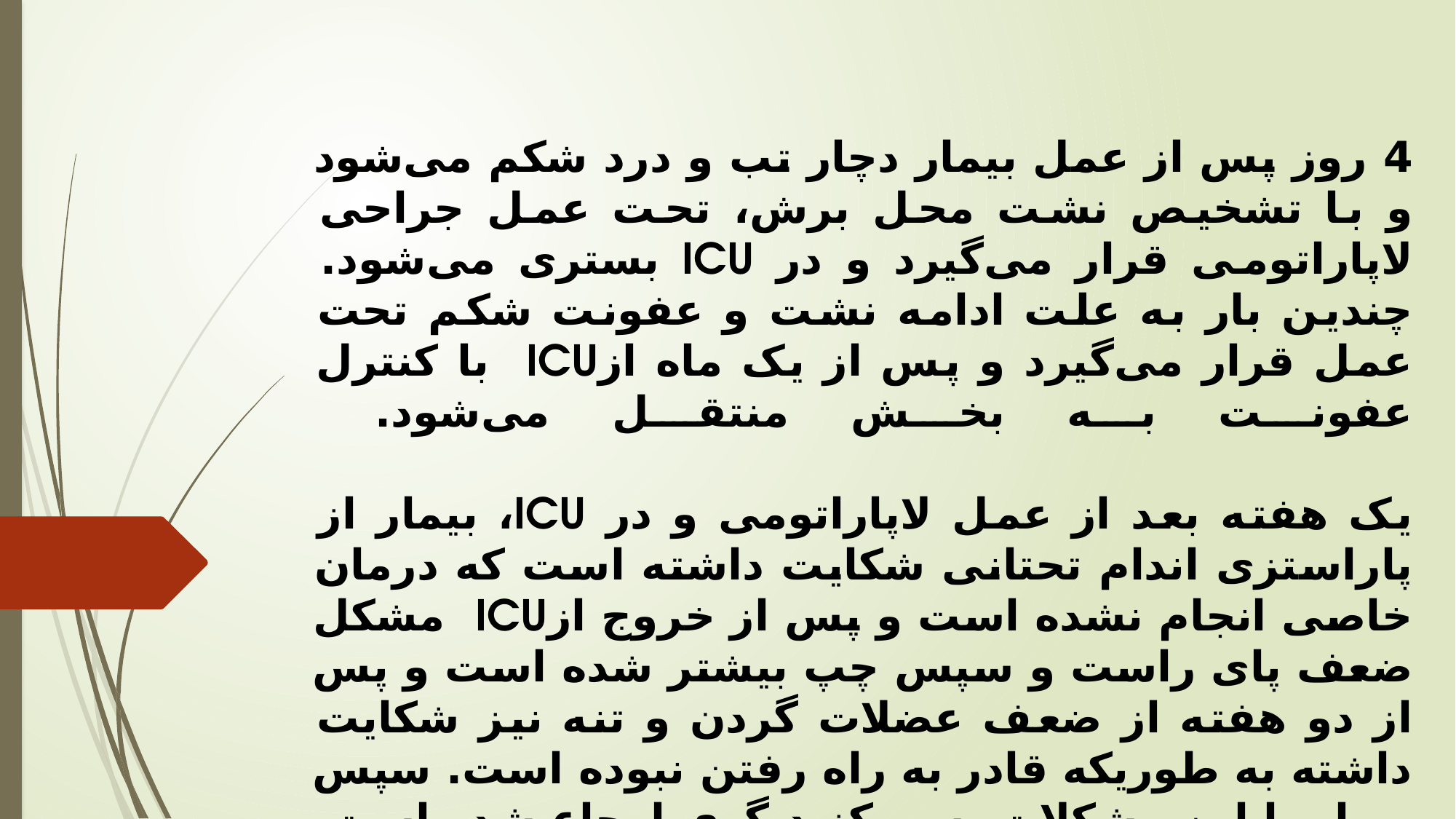

4 روز پس از عمل بیمار دچار تب و درد شکم می‌شود و با تشخیص نشت محل برش، تحت عمل جراحی لاپاراتومی قرار می‌گیرد و در ICU بستری می‌شود. چندین بار به علت ادامه نشت و عفونت شکم تحت عمل قرار می‌گیرد و پس از یک ماه ازICU  با کنترل عفونت به بخش منتقل می‌شود.
یک هفته بعد از عمل لاپاراتومی و در ICU، بیمار از پاراستزی اندام تحتانی شکایت داشته است که درمان خاصی انجام نشده است و پس از خروج ازICU  مشکل ضعف پای راست و سپس چپ بیشتر شده است و پس از دو هفته از ضعف عضلات گردن و تنه نیز شکایت داشته به طوریکه قادر به راه رفتن نبوده است. سپس بیمار با این مشکلات به مرکز دیگری ارجاع شده است.
#